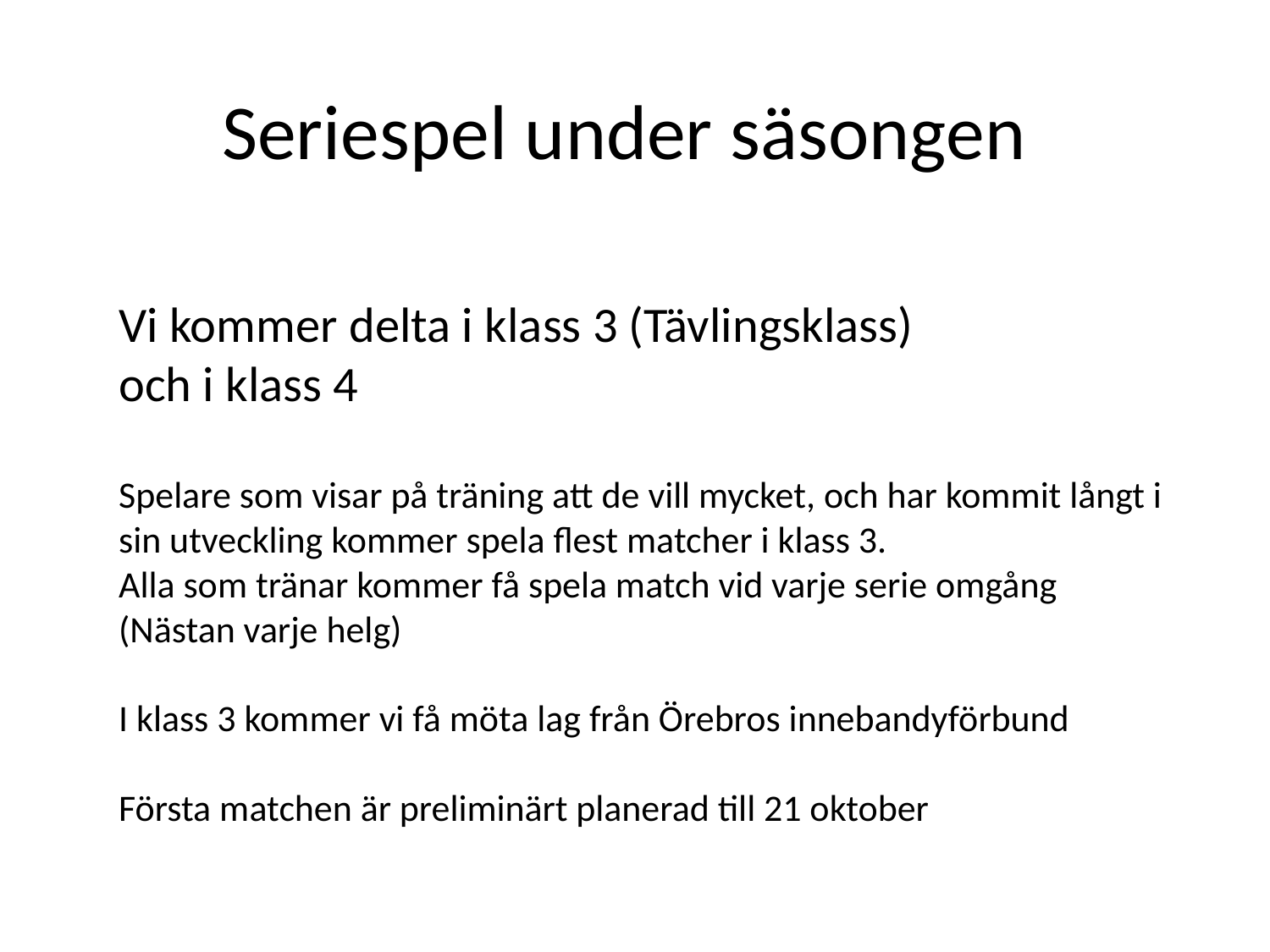

# Seriespel under säsongen
Vi kommer delta i klass 3 (Tävlingsklass)
och i klass 4

Spelare som visar på träning att de vill mycket, och har kommit långt i sin utveckling kommer spela flest matcher i klass 3.
Alla som tränar kommer få spela match vid varje serie omgång (Nästan varje helg)

I klass 3 kommer vi få möta lag från Örebros innebandyförbund

Första matchen är preliminärt planerad till 21 oktober